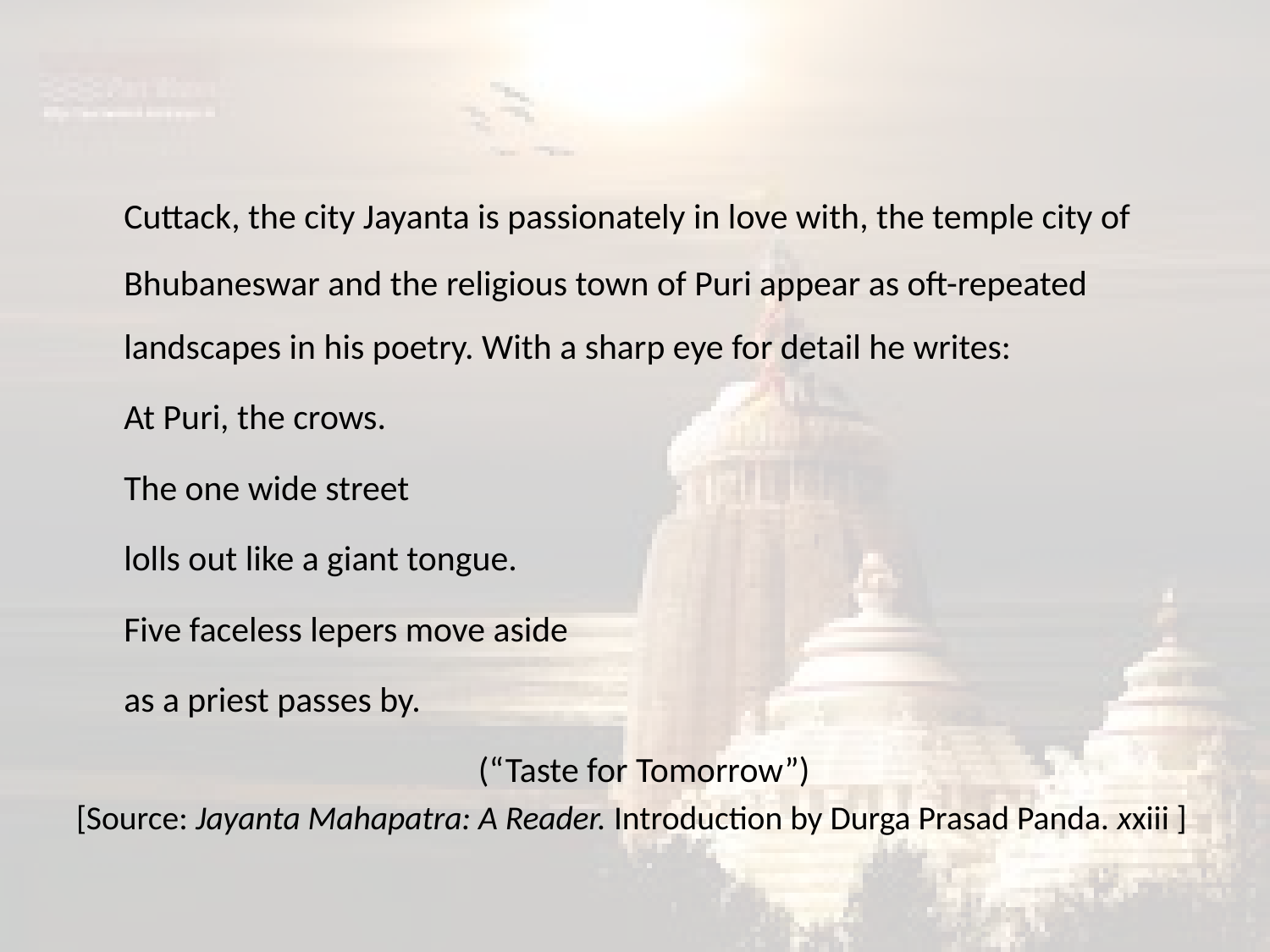

#
	Cuttack, the city Jayanta is passionately in love with, the temple city of Bhubaneswar and the religious town of Puri appear as oft-repeated landscapes in his poetry. With a sharp eye for detail he writes:
	At Puri, the crows.
	The one wide street
	lolls out like a giant tongue.
	Five faceless lepers move aside
	as a priest passes by.
                                                  (“Taste for Tomorrow”)
[Source: Jayanta Mahapatra: A Reader. Introduction by Durga Prasad Panda. xxiii ]